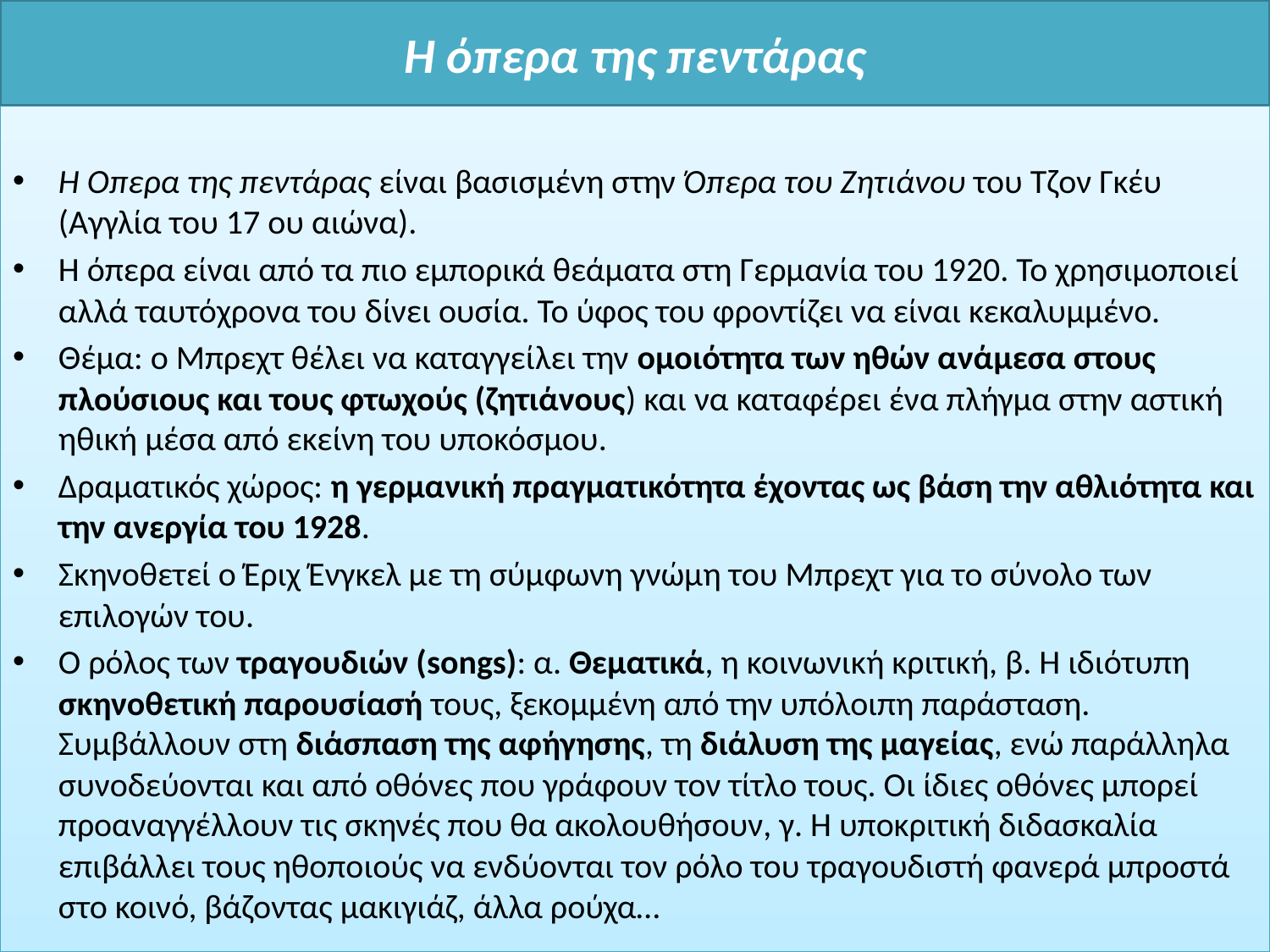

# Η όπερα της πεντάρας

Η Όπερα της πεντάρας είναι βασισμένη στην Όπερα του Ζητιάνου του Τζον Γκέυ (Αγγλία του 17 ου αιώνα).
Η όπερα είναι από τα πιο εμπορικά θεάματα στη Γερμανία του 1920. Το χρησιμοποιεί αλλά ταυτόχρονα του δίνει ουσία. Το ύφος του φροντίζει να είναι κεκαλυμμένο.
Θέμα: ο Μπρεχτ θέλει να καταγγείλει την ομοιότητα των ηθών ανάμεσα στους πλούσιους και τους φτωχούς (ζητιάνους) και να καταφέρει ένα πλήγμα στην αστική ηθική μέσα από εκείνη του υποκόσμου.
Δραματικός χώρος: η γερμανική πραγματικότητα έχοντας ως βάση την αθλιότητα και την ανεργία του 1928.
Σκηνοθετεί ο Έριχ Ένγκελ με τη σύμφωνη γνώμη του Μπρεχτ για το σύνολο των επιλογών του.
Ο ρόλος των τραγουδιών (songs): α. Θεματικά, η κοινωνική κριτική, β. Η ιδιότυπη σκηνοθετική παρουσίασή τους, ξεκομμένη από την υπόλοιπη παράσταση. Συμβάλλουν στη διάσπαση της αφήγησης, τη διάλυση της μαγείας, ενώ παράλληλα συνοδεύονται και από οθόνες που γράφουν τον τίτλο τους. Οι ίδιες οθόνες μπορεί προαναγγέλλουν τις σκηνές που θα ακολουθήσουν, γ. Η υποκριτική διδασκαλία επιβάλλει τους ηθοποιούς να ενδύονται τον ρόλο του τραγουδιστή φανερά μπροστά στο κοινό, βάζοντας μακιγιάζ, άλλα ρούχα…